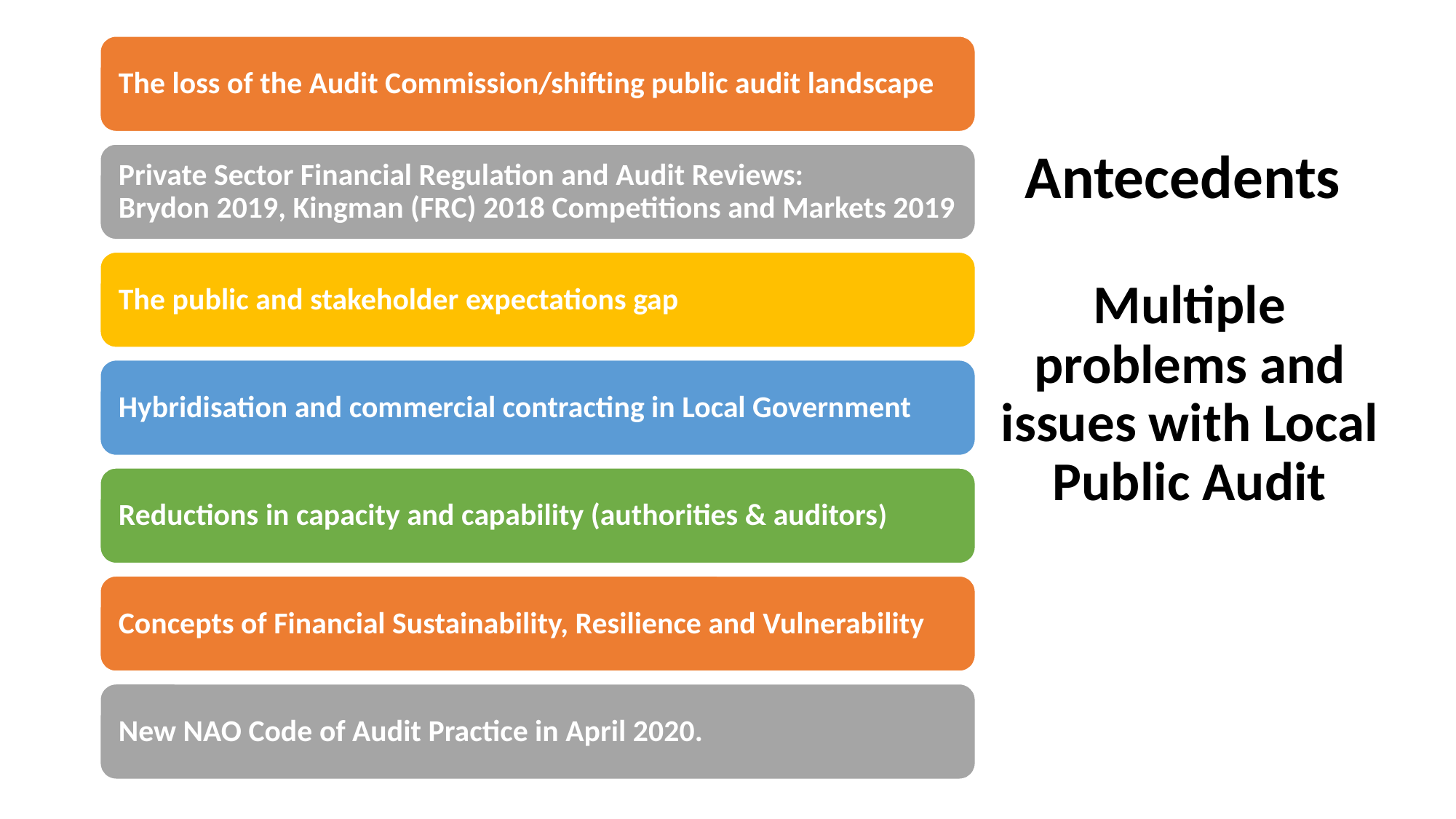

The loss of the Audit Commission/shifting public audit landscape
Private Sector Financial Regulation and Audit Reviews:           Brydon 2019, Kingman (FRC) 2018 Competitions and Markets 2019
The public and stakeholder expectations gap
Hybridisation and commercial contracting in Local Government
Reductions in capacity and capability (authorities & auditors)
Concepts of Financial Sustainability, Resilience and Vulnerability
New NAO Code of Audit Practice in April 2020.
# Antecedents Multiple problems and issues with Local Public Audit